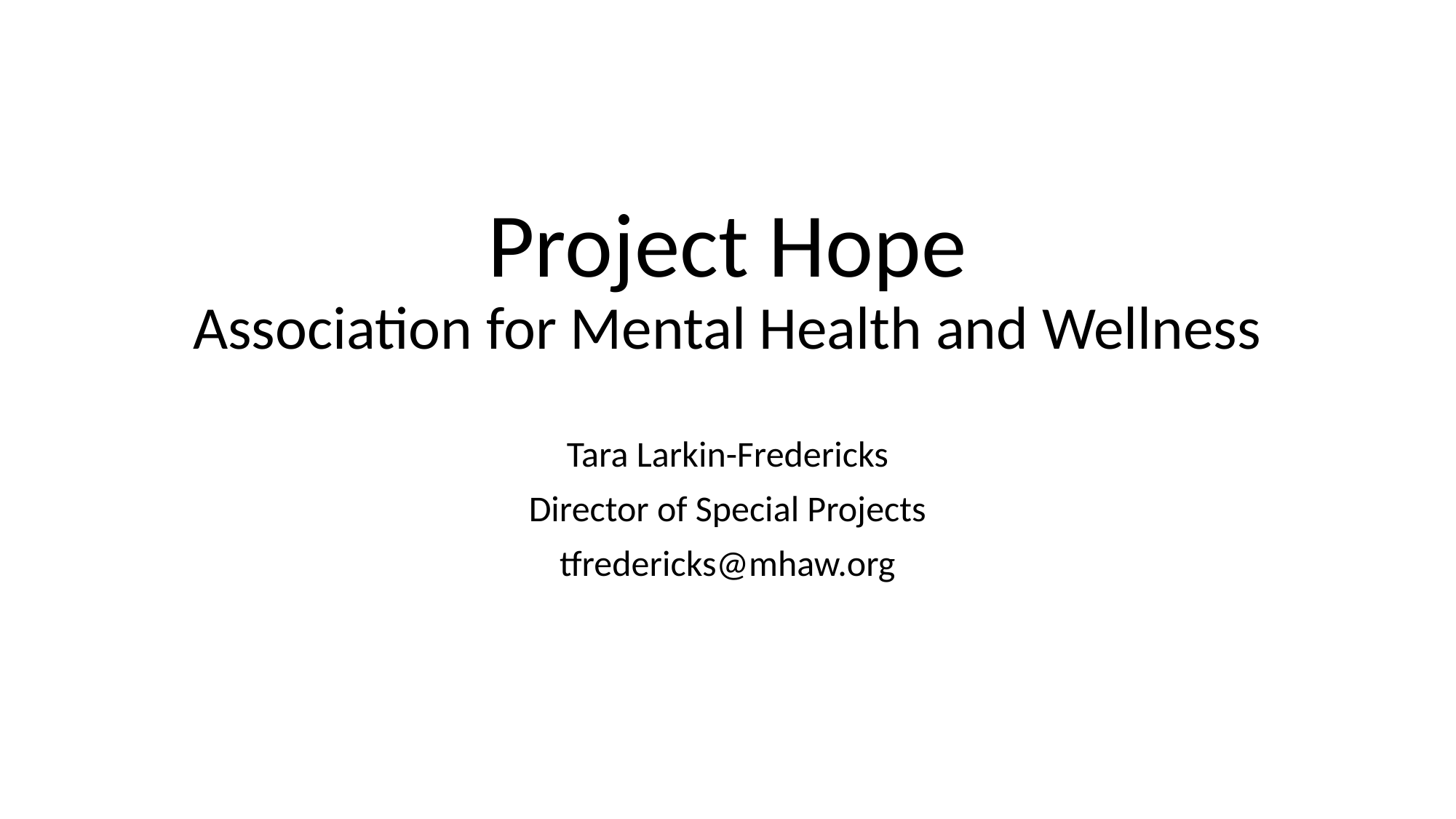

# Project Hope Association for Mental Health and Wellness
Tara Larkin-Fredericks
Director of Special Projects
tfredericks@mhaw.org